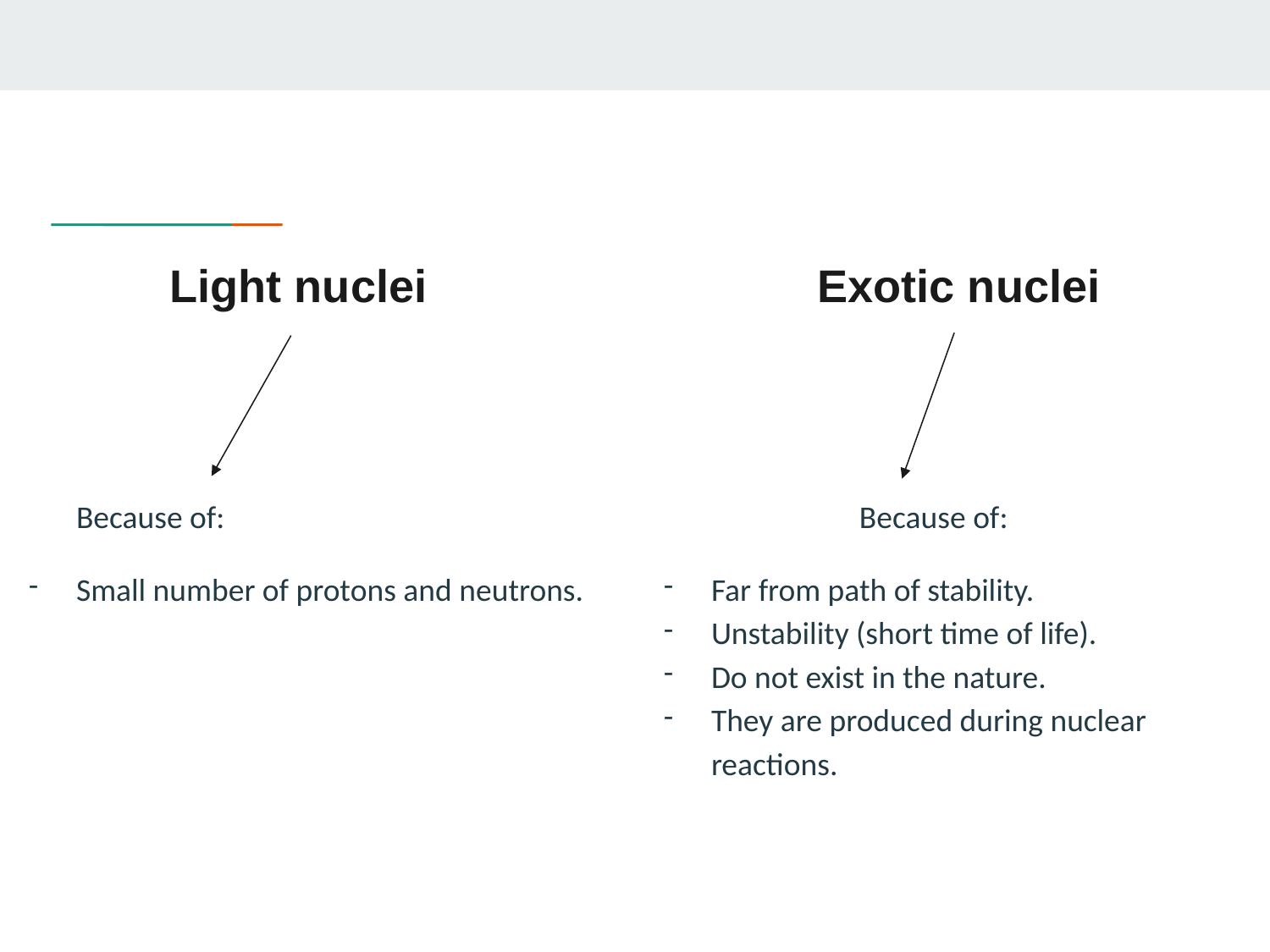

# Light nuclei			 Exotic nuclei
Because of:
Small number of protons and neutrons.
Because of:
Far from path of stability.
Unstability (short time of life).
Do not exist in the nature.
They are produced during nuclear reactions.